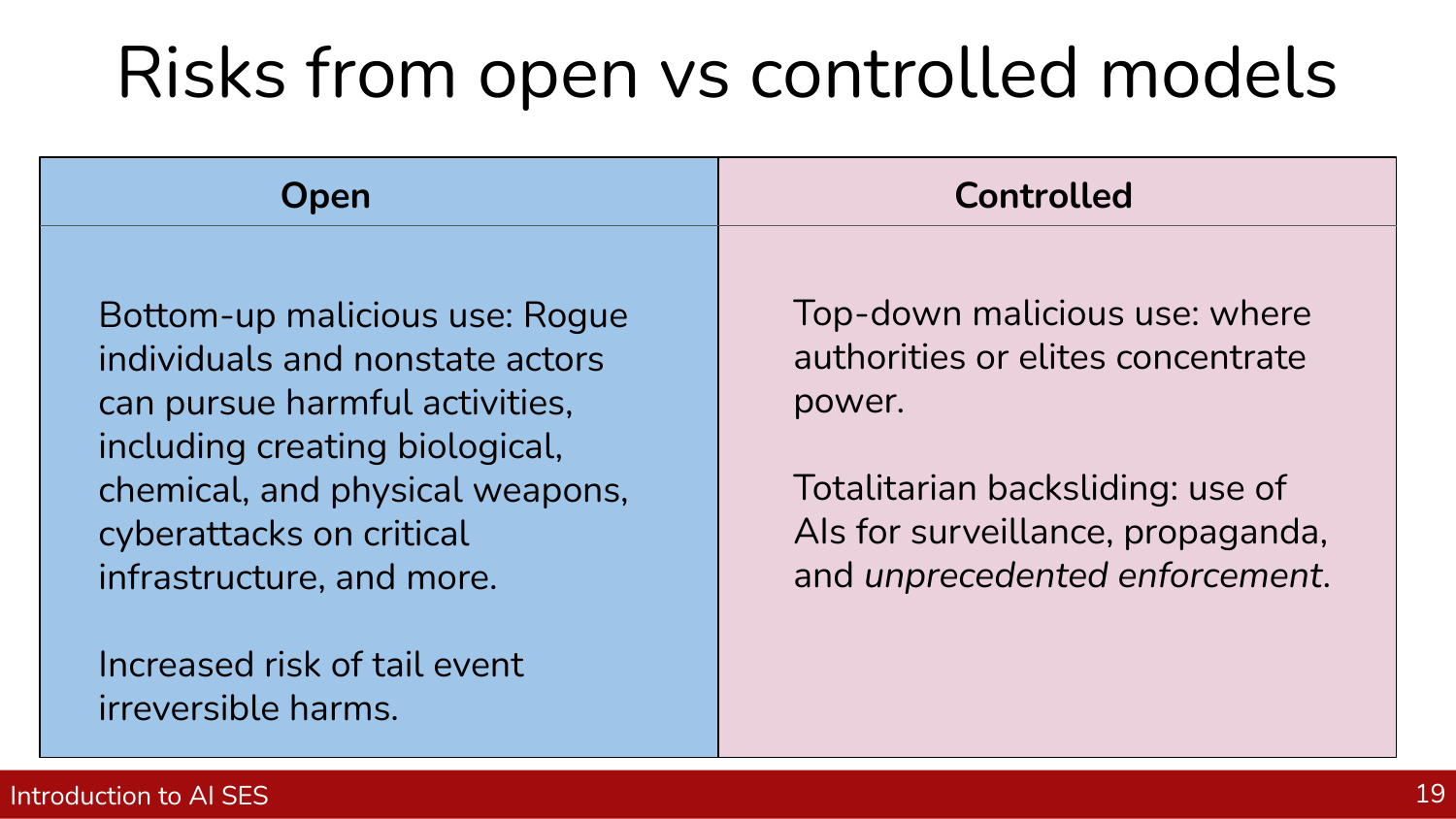

# Risks from open vs controlled models
Open
Controlled

Top-down malicious use: where authorities or elites concentrate power.

Totalitarian backsliding: use of AIs for surveillance, propaganda, and unprecedented enforcement.
Bottom-up malicious use: Rogue individuals and nonstate actors can pursue harmful activities, including creating biological, chemical, and physical weapons, cyberattacks on critical infrastructure, and more.

Increased risk of tail event irreversible harms.
19
Introduction to AI SES